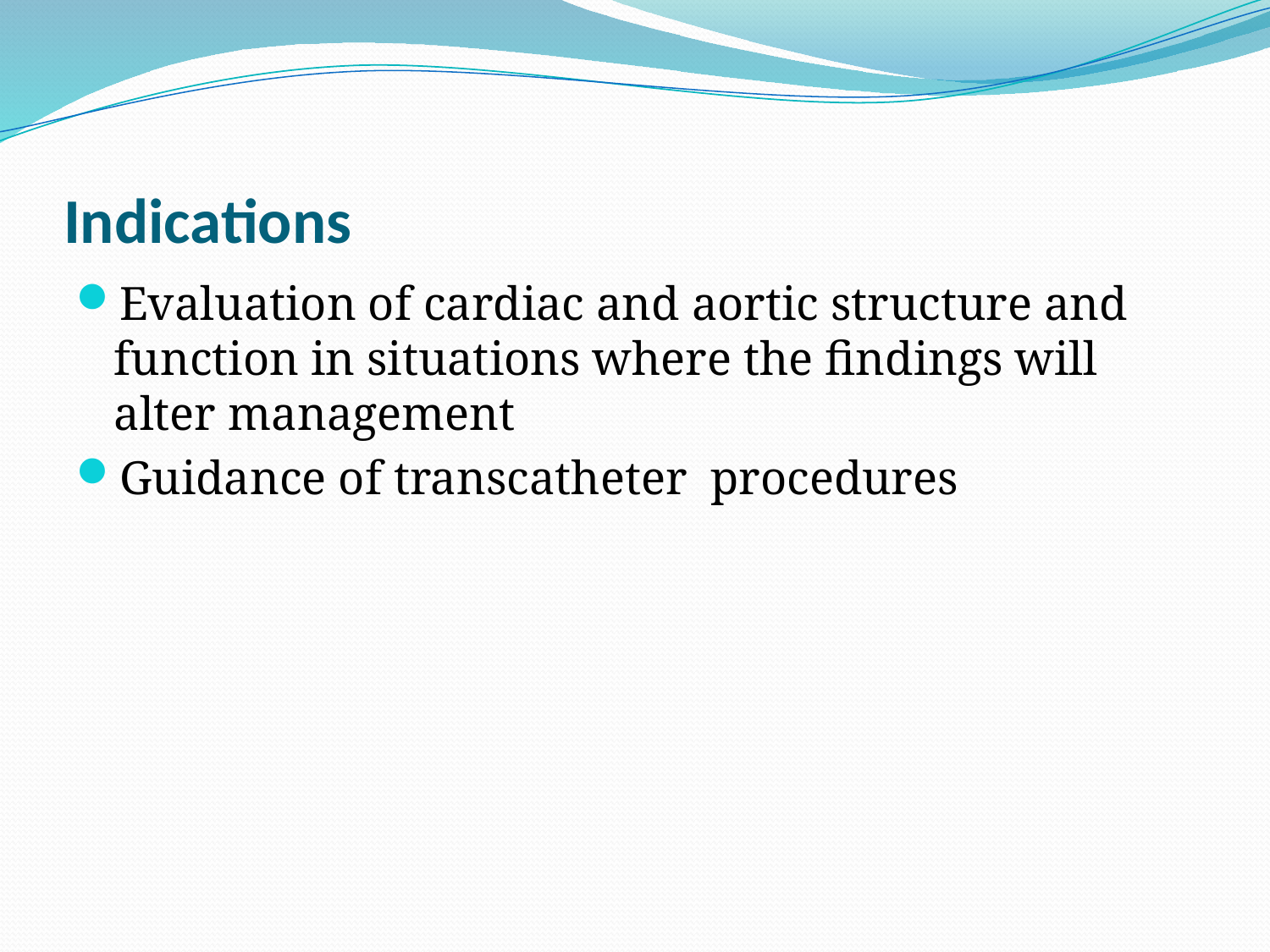

# Indications
Evaluation of cardiac and aortic structure and function in situations where the findings will alter management
Guidance of transcatheter  procedures